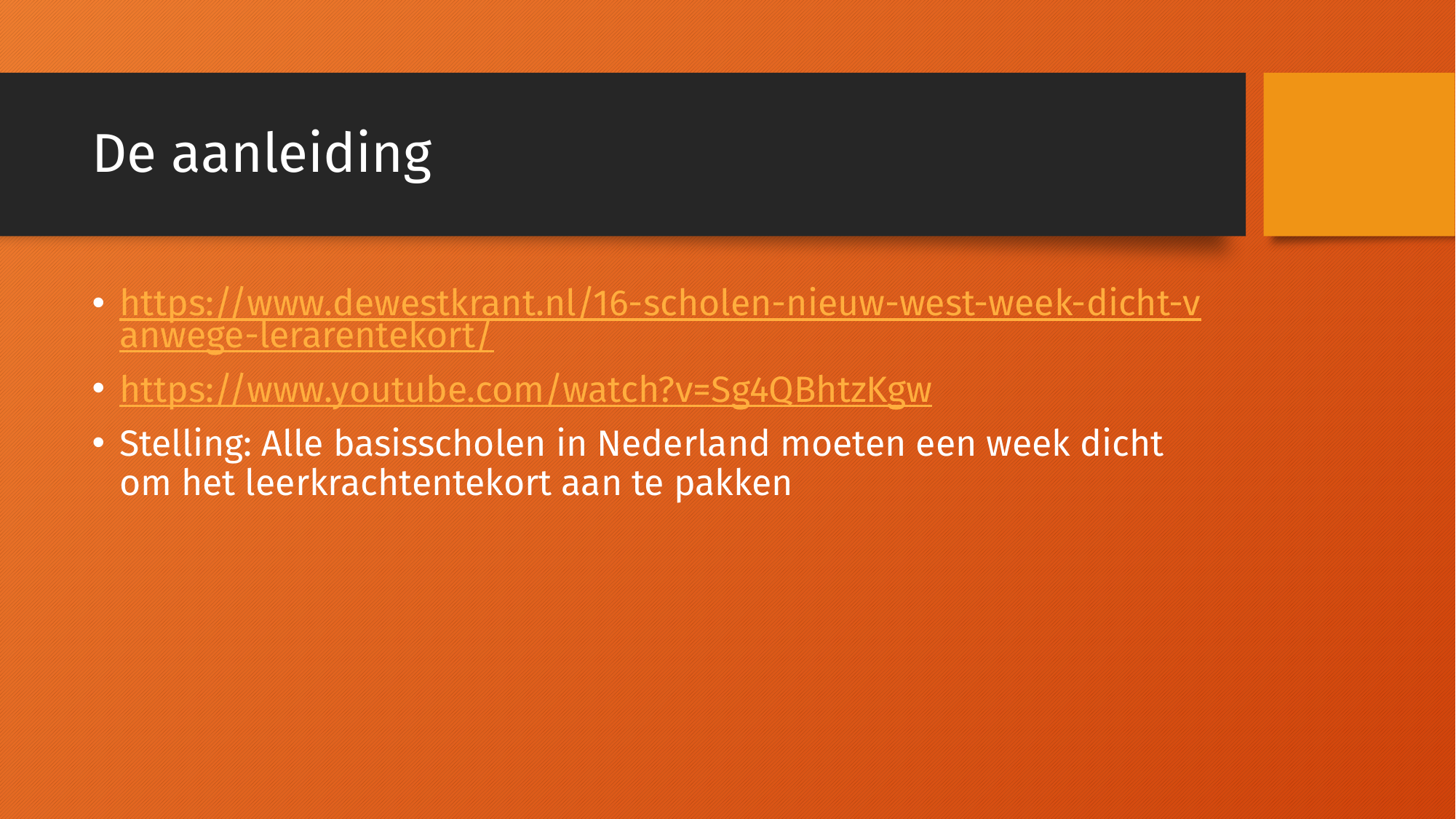

# De aanleiding
https://www.dewestkrant.nl/16-scholen-nieuw-west-week-dicht-vanwege-lerarentekort/
https://www.youtube.com/watch?v=Sg4QBhtzKgw
Stelling: Alle basisscholen in Nederland moeten een week dicht om het leerkrachtentekort aan te pakken